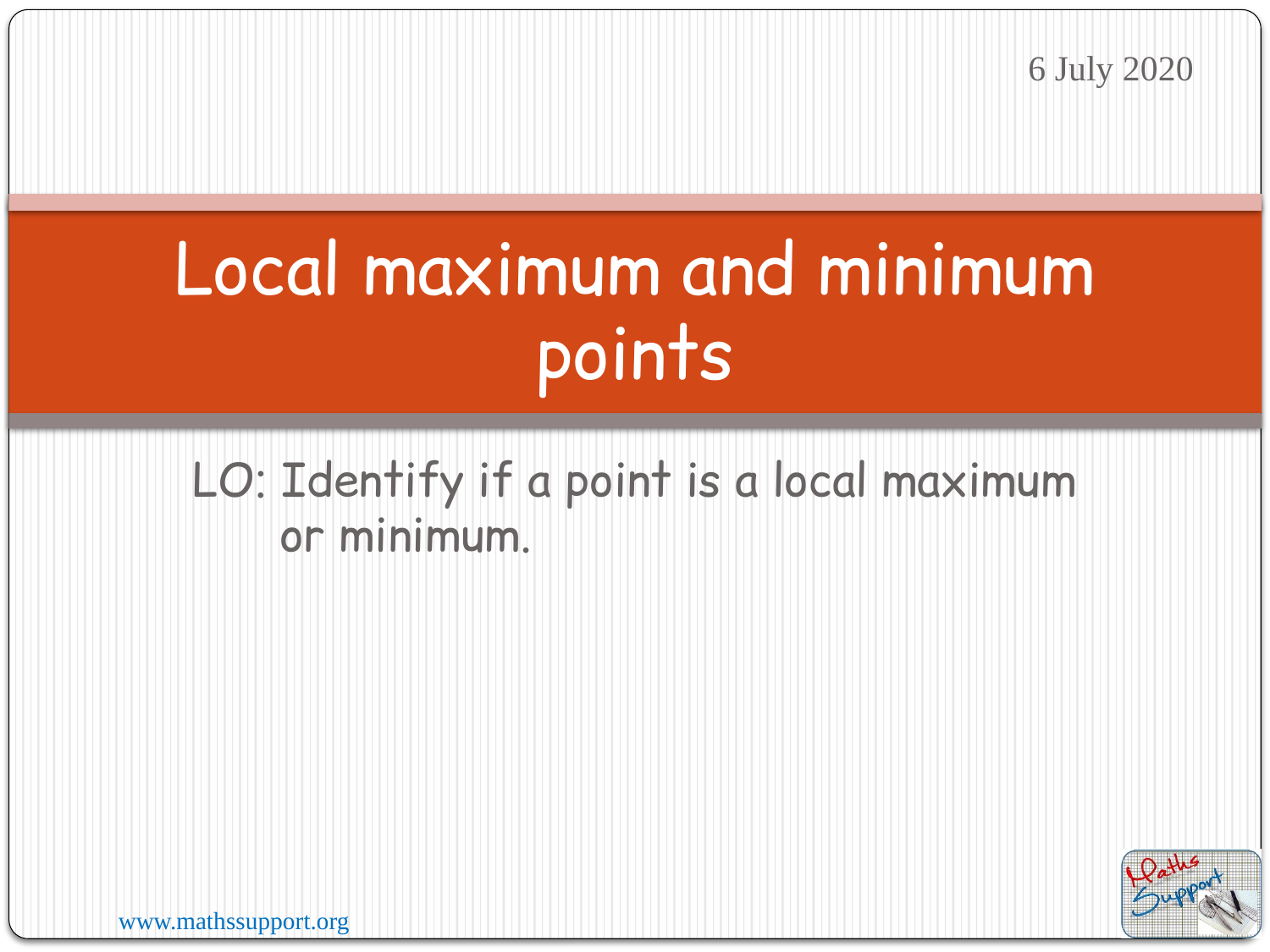

6 July 2020
# Local maximum and minimum points
LO: Identify if a point is a local maximum or minimum.